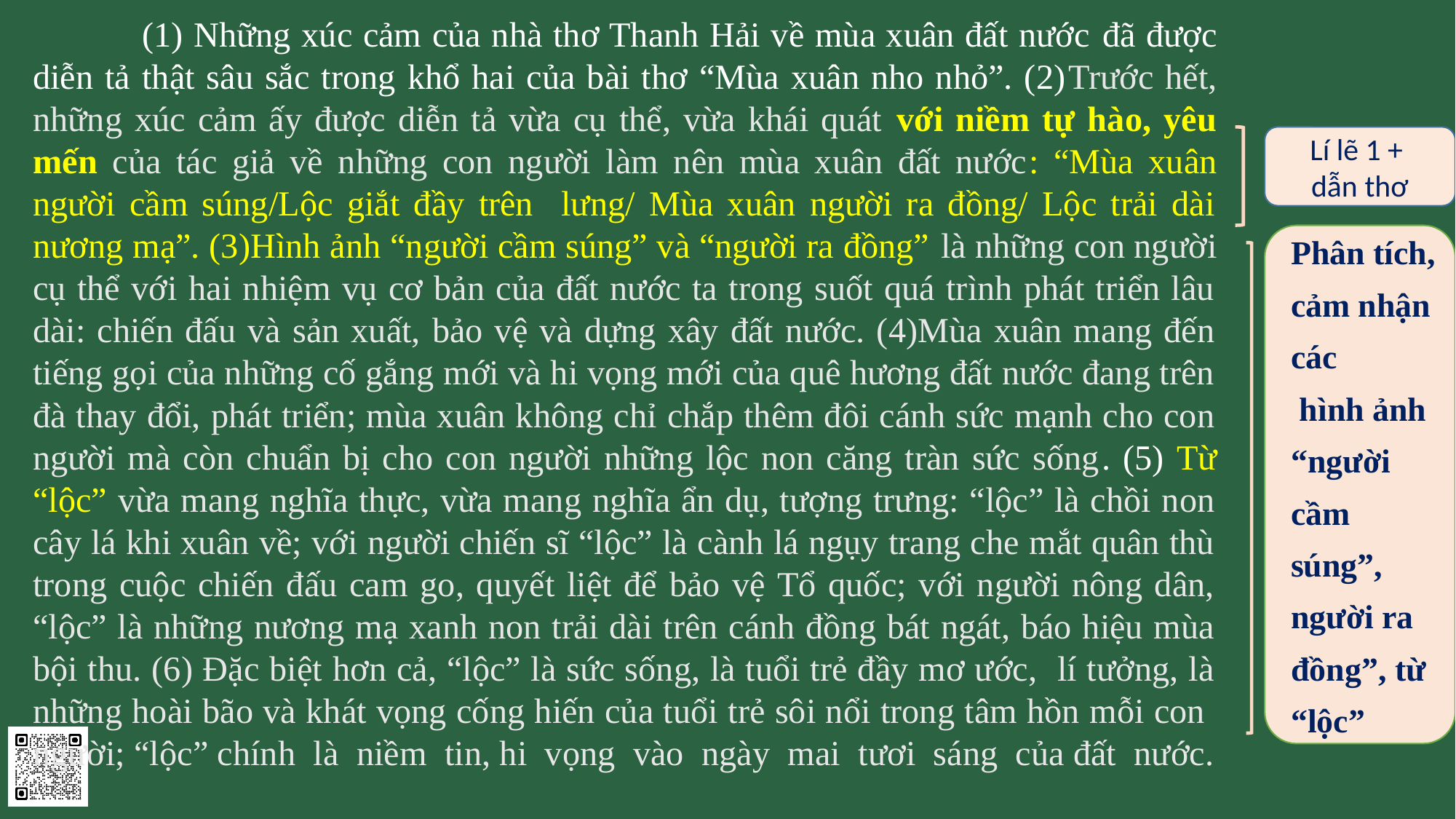

(1) Những xúc cảm của nhà thơ Thanh Hải về mùa xuân đất nước đã được diễn tả thật sâu sắc trong khổ hai của bài thơ “Mùa xuân nho nhỏ”. (2)Trước hết, những xúc cảm ấy được diễn tả vừa cụ thể, vừa khái quát với niềm tự hào, yêu mến của tác giả về những con người làm nên mùa xuân đất nước: “Mùa xuân người cầm súng/Lộc giắt đầy trên  lưng/ Mùa xuân người ra đồng/ Lộc trải dài nương mạ”. (3)Hình ảnh “người cầm súng” và “người ra đồng” là những con người cụ thể với hai nhiệm vụ cơ bản của đất nước ta trong suốt quá trình phát triển lâu dài: chiến đấu và sản xuất, bảo vệ và dựng xây đất nước. (4)Mùa xuân mang đến tiếng gọi của những cố gắng mới và hi vọng mới của quê hương đất nước đang trên đà thay đổi, phát triển; mùa xuân không chỉ chắp thêm đôi cánh sức mạnh cho con người mà còn chuẩn bị cho con người những lộc non căng tràn sức sống. (5) Từ “lộc” vừa mang nghĩa thực, vừa mang nghĩa ẩn dụ, tượng trưng: “lộc” là chồi non cây lá khi xuân về; với người chiến sĩ “lộc” là cành lá ngụy trang che mắt quân thù trong cuộc chiến đấu cam go, quyết liệt để bảo vệ Tổ quốc; với người nông dân, “lộc” là những nương mạ xanh non trải dài trên cánh đồng bát ngát, báo hiệu mùa bội thu. (6) Đặc biệt hơn cả, “lộc” là sức sống, là tuổi trẻ đầy mơ ước,  lí tưởng, là những hoài bão và khát vọng cống hiến của tuổi trẻ sôi nổi trong tâm hồn mỗi con  người; “lộc” chính  là  niềm  tin, hi  vọng  vào  ngày  mai  tươi  sáng  của đất  nước.

Lí lẽ 1 +
dẫn thơ
Phân tích, cảm nhận các
 hình ảnh “người cầm súng”, người ra đồng”, từ “lộc”